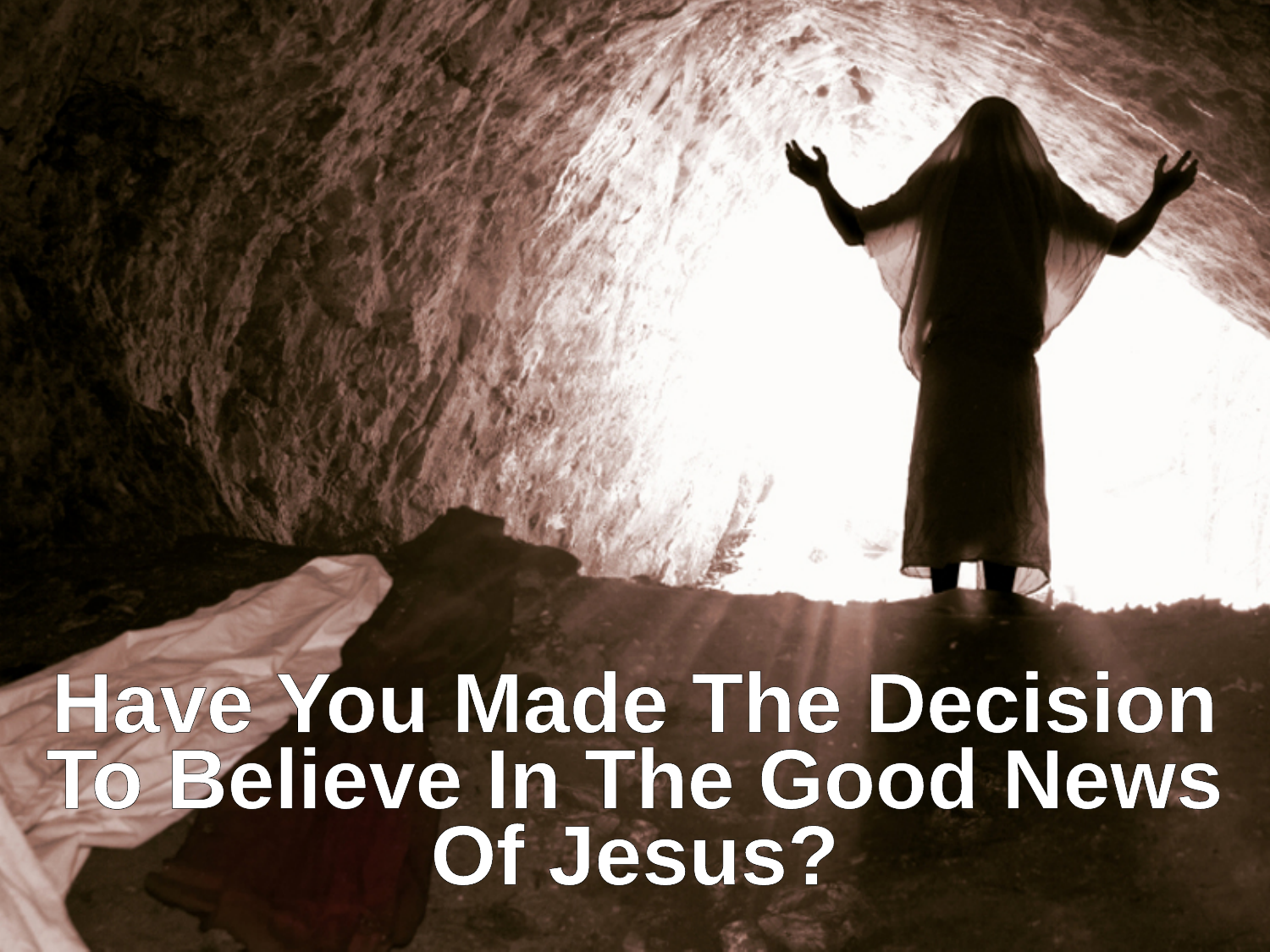

Have You Made The Decision To Believe In The Good News Of Jesus?